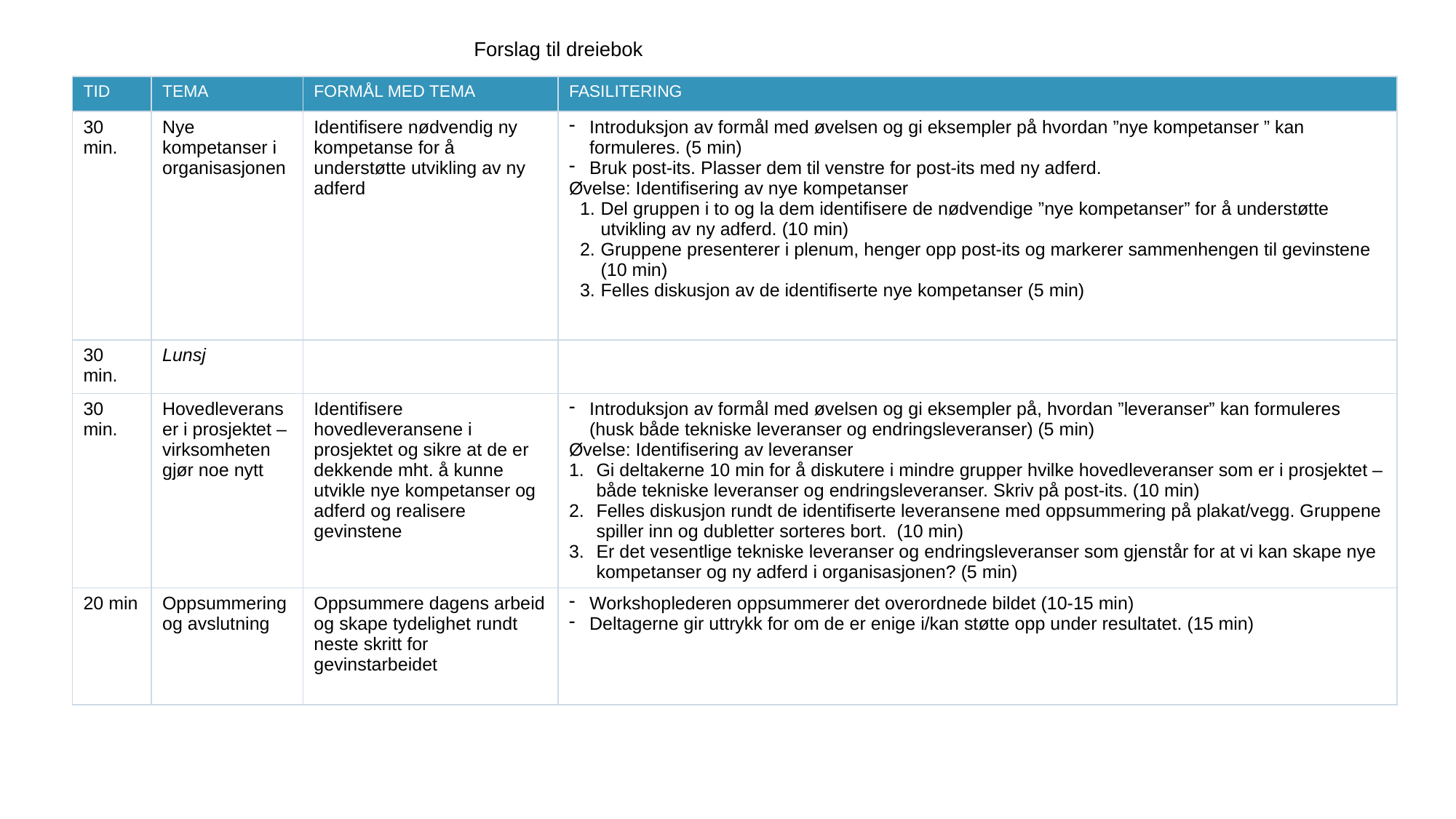

# Forslag til dreiebok
| TID | TEMA | FORMÅL MED TEMA | FASILITERING |
| --- | --- | --- | --- |
| 30 min. | Nye kompetanser i organisasjonen | Identifisere nødvendig ny kompetanse for å understøtte utvikling av ny adferd | Introduksjon av formål med øvelsen og gi eksempler på hvordan ”nye kompetanser ” kan formuleres. (5 min) Bruk post-its. Plasser dem til venstre for post-its med ny adferd. Øvelse: Identifisering av nye kompetanser Del gruppen i to og la dem identifisere de nødvendige ”nye kompetanser” for å understøtte utvikling av ny adferd. (10 min) Gruppene presenterer i plenum, henger opp post-its og markerer sammenhengen til gevinstene (10 min) Felles diskusjon av de identifiserte nye kompetanser (5 min) |
| 30 min. | Lunsj |  |  |
| 30 min. | Hovedleveranser i prosjektet – virksomheten gjør noe nytt | Identifisere hovedleveransene i prosjektet og sikre at de er dekkende mht. å kunne utvikle nye kompetanser og adferd og realisere gevinstene | Introduksjon av formål med øvelsen og gi eksempler på, hvordan ”leveranser” kan formuleres (husk både tekniske leveranser og endringsleveranser) (5 min) Øvelse: Identifisering av leveranser Gi deltakerne 10 min for å diskutere i mindre grupper hvilke hovedleveranser som er i prosjektet – både tekniske leveranser og endringsleveranser. Skriv på post-its. (10 min) Felles diskusjon rundt de identifiserte leveransene med oppsummering på plakat/vegg. Gruppene spiller inn og dubletter sorteres bort. (10 min) Er det vesentlige tekniske leveranser og endringsleveranser som gjenstår for at vi kan skape nye kompetanser og ny adferd i organisasjonen? (5 min) |
| 20 min | Oppsummering og avslutning | Oppsummere dagens arbeid og skape tydelighet rundt neste skritt for gevinstarbeidet | Workshoplederen oppsummerer det overordnede bildet (10-15 min) Deltagerne gir uttrykk for om de er enige i/kan støtte opp under resultatet. (15 min) |